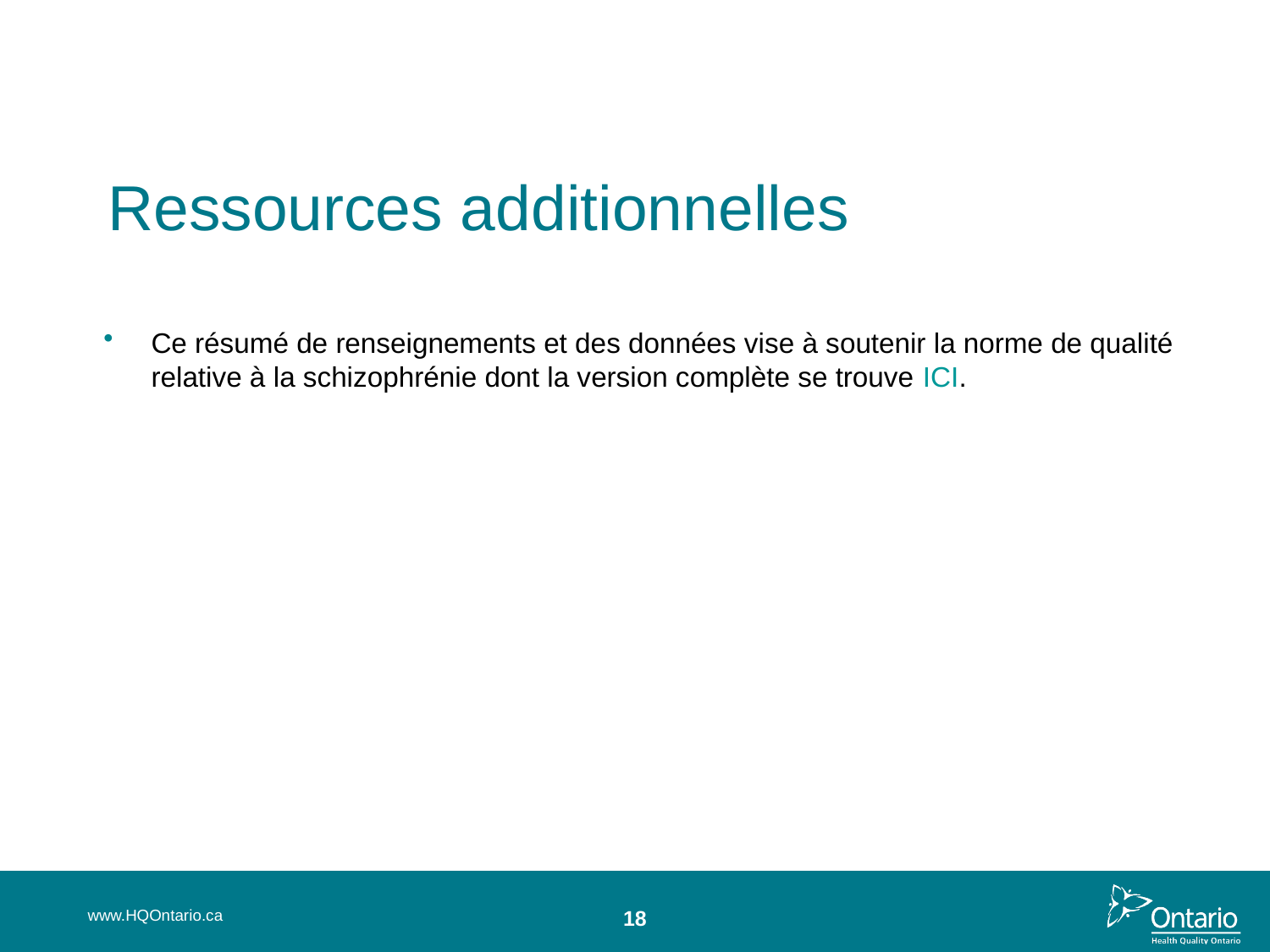

Ressources additionnelles

Ce résumé de renseignements et des données vise à soutenir la norme de qualité relative à la schizophrénie dont la version complète se trouve ICI.

www.HQOntario.ca